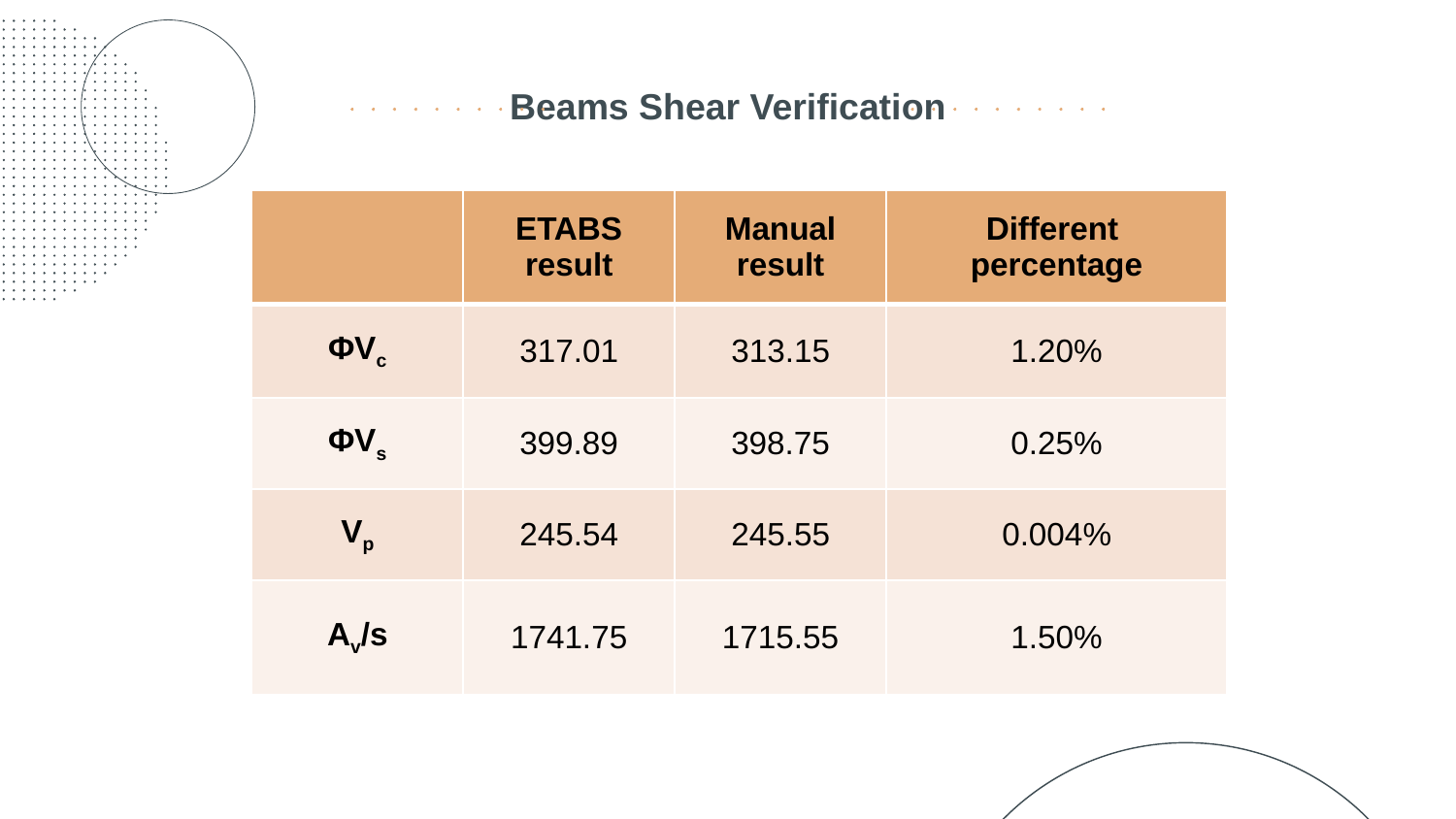

# Beams Shear Verification

|  | ETABS result | Manual result | Different percentage |
| --- | --- | --- | --- |
| ΦVc | 317.01 | 313.15 | 1.20% |
| ΦVs | 399.89 | 398.75 | 0.25% |
| Vp | 245.54 | 245.55 | 0.004% |
| Av/s | 1741.75 | 1715.55 | 1.50% |